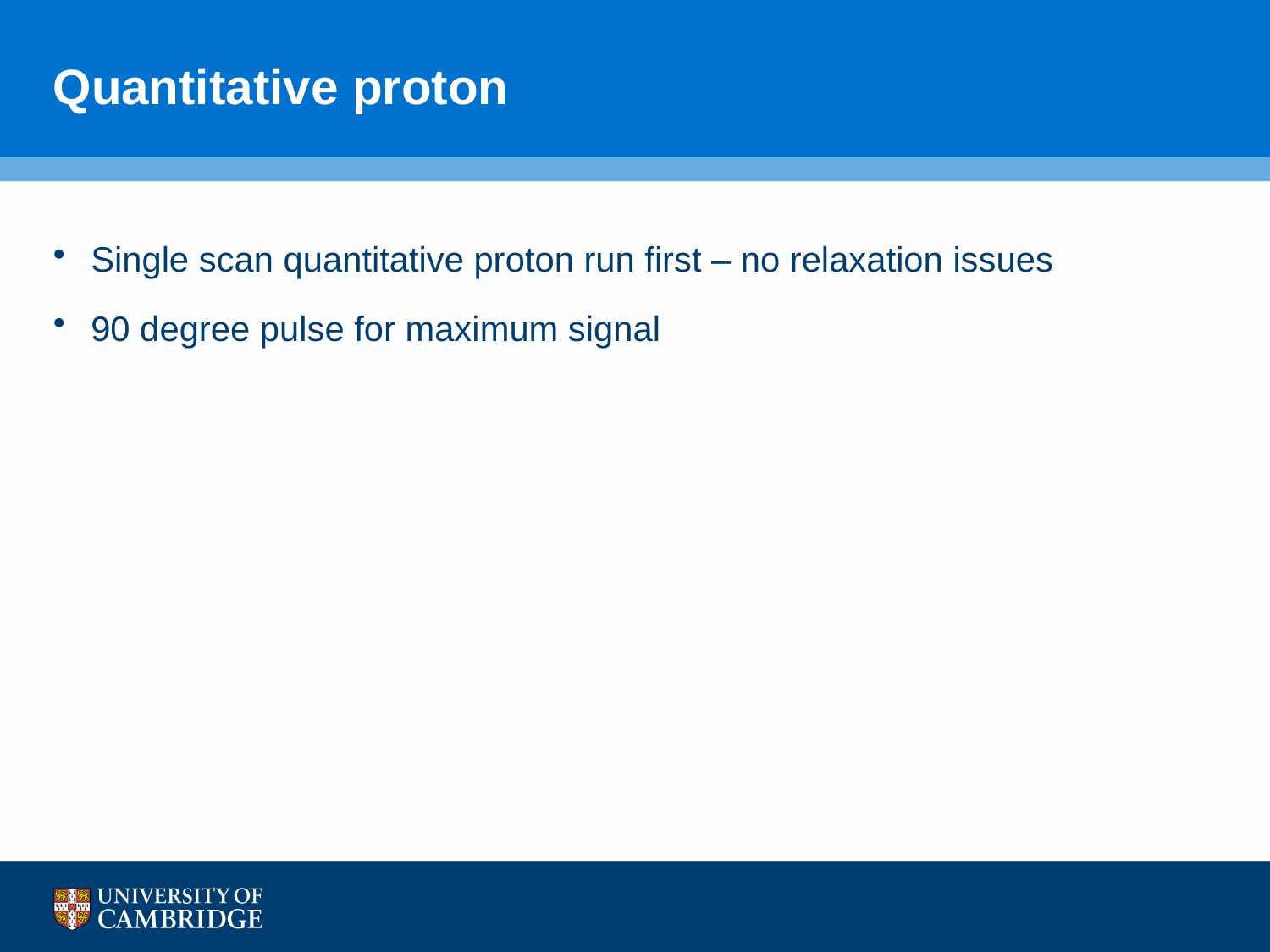

# Quantitative proton
Single scan quantitative proton run first – no relaxation issues
90 degree pulse for maximum signal